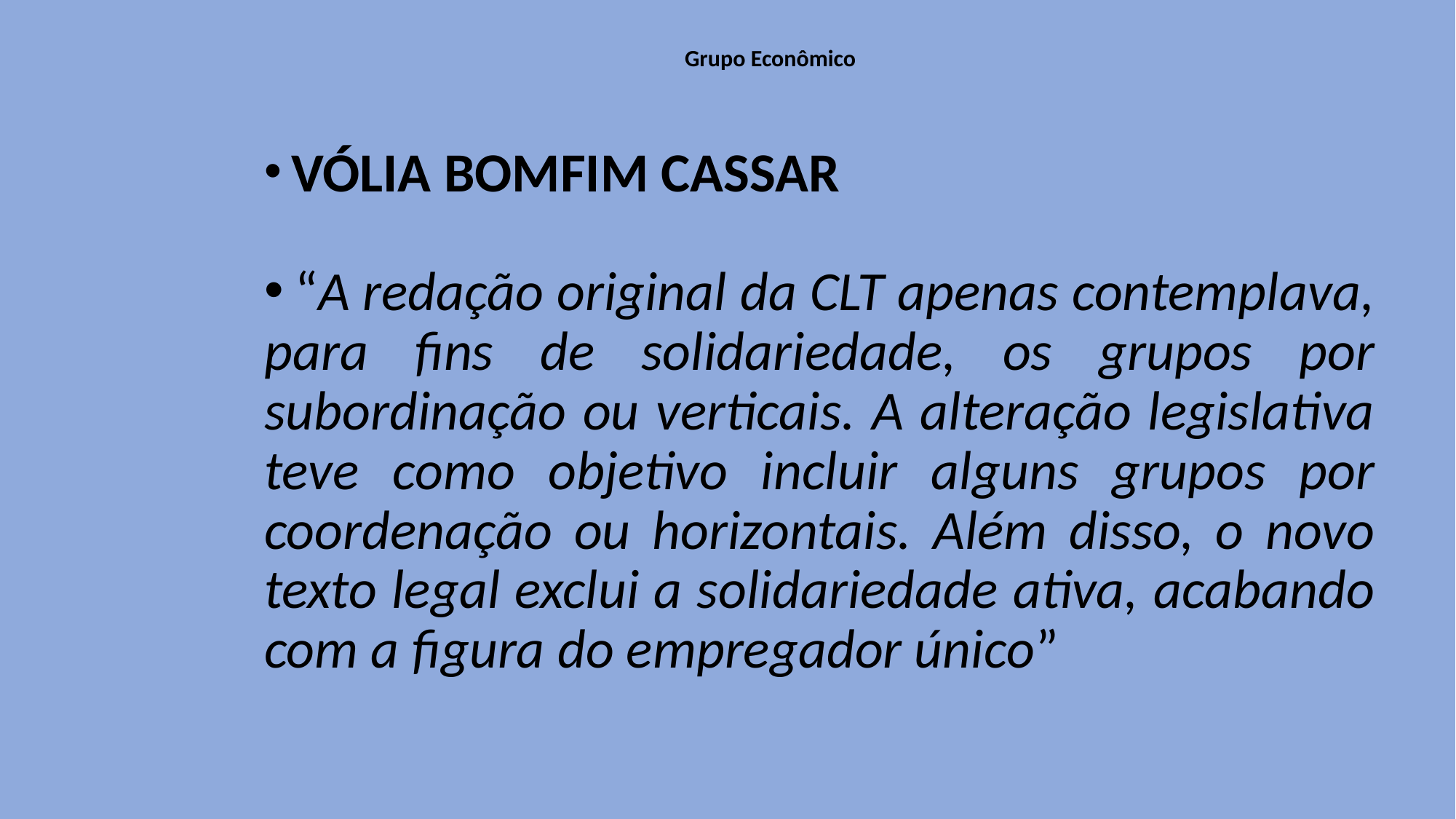

# Grupo Econômico
 VÓLIA BOMFIM CASSAR

 “A redação original da CLT apenas contemplava, para fins de solidariedade, os grupos por subordinação ou verticais. A alteração legislativa teve como objetivo incluir alguns grupos por coordenação ou horizontais. Além disso, o novo texto legal exclui a solidariedade ativa, acabando com a figura do empregador único”